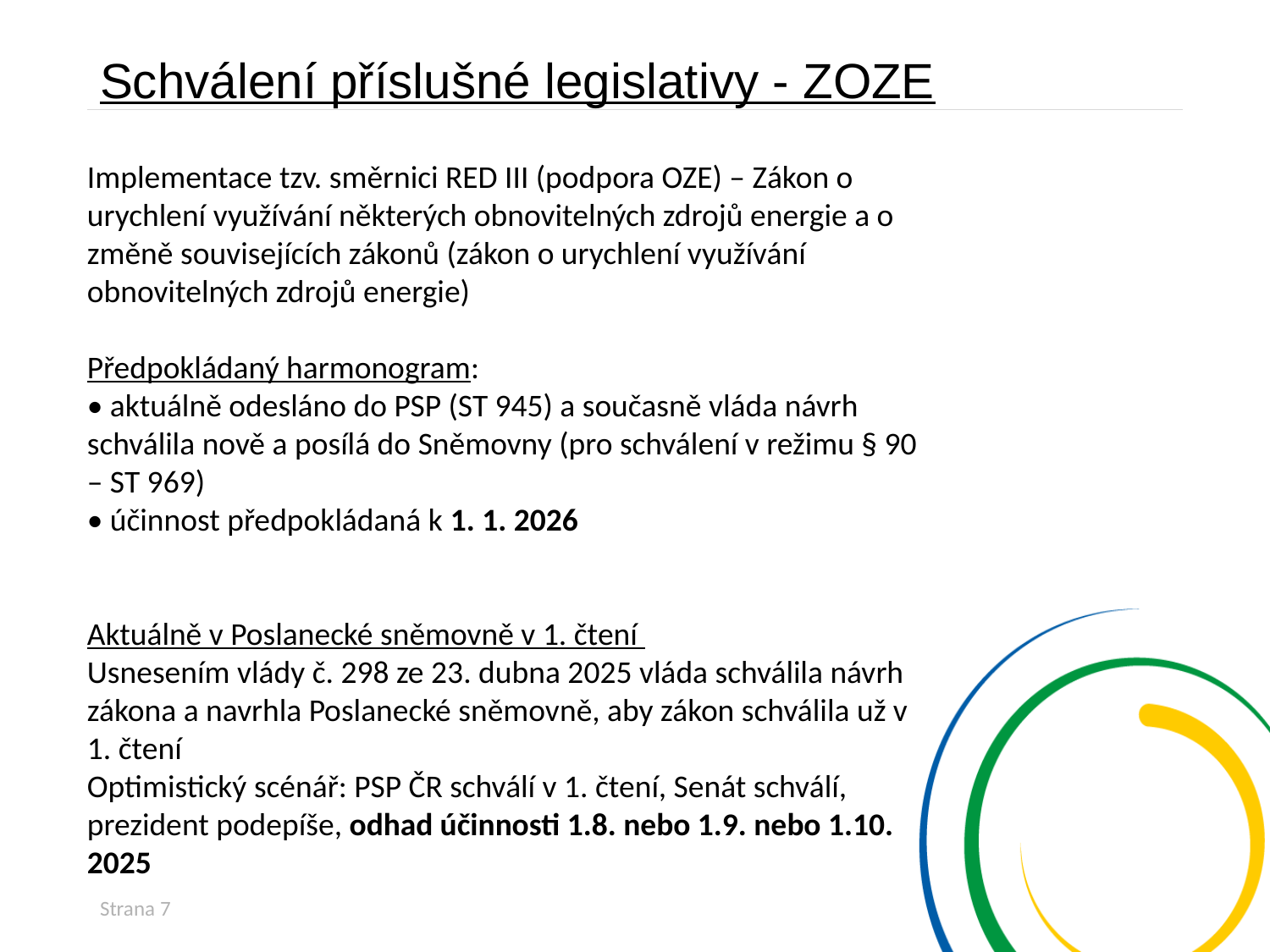

Schválení příslušné legislativy - ZOZE
Implementace tzv. směrnici RED III (podpora OZE) – Zákon o urychlení využívání některých obnovitelných zdrojů energie a o změně souvisejících zákonů (zákon o urychlení využívání obnovitelných zdrojů energie)

Předpokládaný harmonogram:
• aktuálně odesláno do PSP (ST 945) a současně vláda návrh schválila nově a posílá do Sněmovny (pro schválení v režimu § 90 – ST 969)
• účinnost předpokládaná k 1. 1. 2026

Aktuálně v Poslanecké sněmovně v 1. čtení
Usnesením vlády č. 298 ze 23. dubna 2025 vláda schválila návrh zákona a navrhla Poslanecké sněmovně, aby zákon schválila už v 1. čtení
Optimistický scénář: PSP ČR schválí v 1. čtení, Senát schválí, prezident podepíše, odhad účinnosti 1.8. nebo 1.9. nebo 1.10. 2025
Strana 7